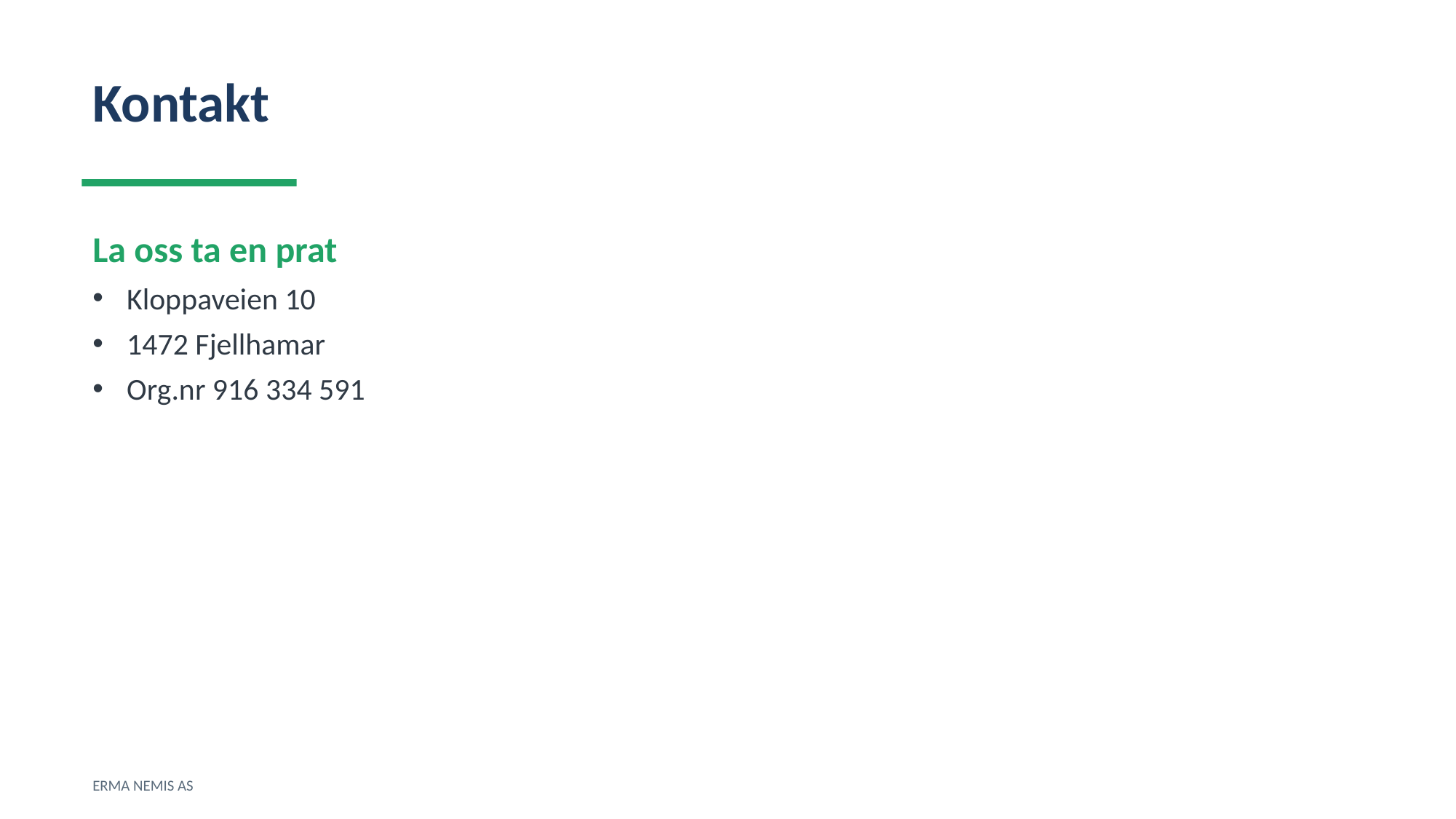

Kontakt

La oss ta en prat
Kloppaveien 10
1472 Fjellhamar
Org.nr 916 334 591
ERMA NEMIS AS